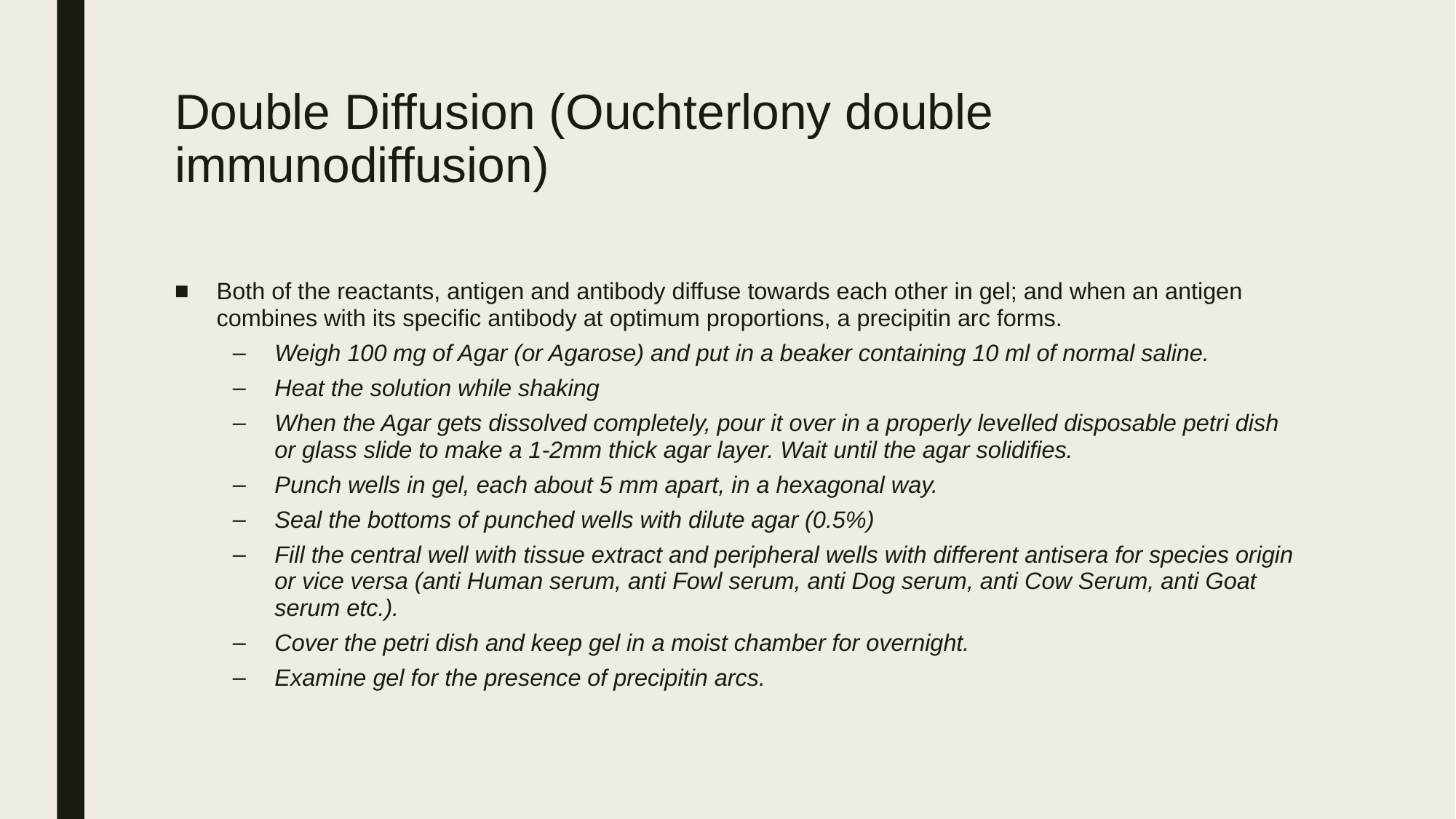

# Double Diffusion (Ouchterlony double immunodiffusion)
Both of the reactants, antigen and antibody diffuse towards each other in gel; and when an antigen combines with its specific antibody at optimum proportions, a precipitin arc forms.
Weigh 100 mg of Agar (or Agarose) and put in a beaker containing 10 ml of normal saline.
Heat the solution while shaking
When the Agar gets dissolved completely, pour it over in a properly levelled disposable petri dish or glass slide to make a 1-2mm thick agar layer. Wait until the agar solidifies.
Punch wells in gel, each about 5 mm apart, in a hexagonal way.
Seal the bottoms of punched wells with dilute agar (0.5%)
Fill the central well with tissue extract and peripheral wells with different antisera for species origin or vice versa (anti Human serum, anti Fowl serum, anti Dog serum, anti Cow Serum, anti Goat serum etc.).
Cover the petri dish and keep gel in a moist chamber for overnight.
Examine gel for the presence of precipitin arcs.